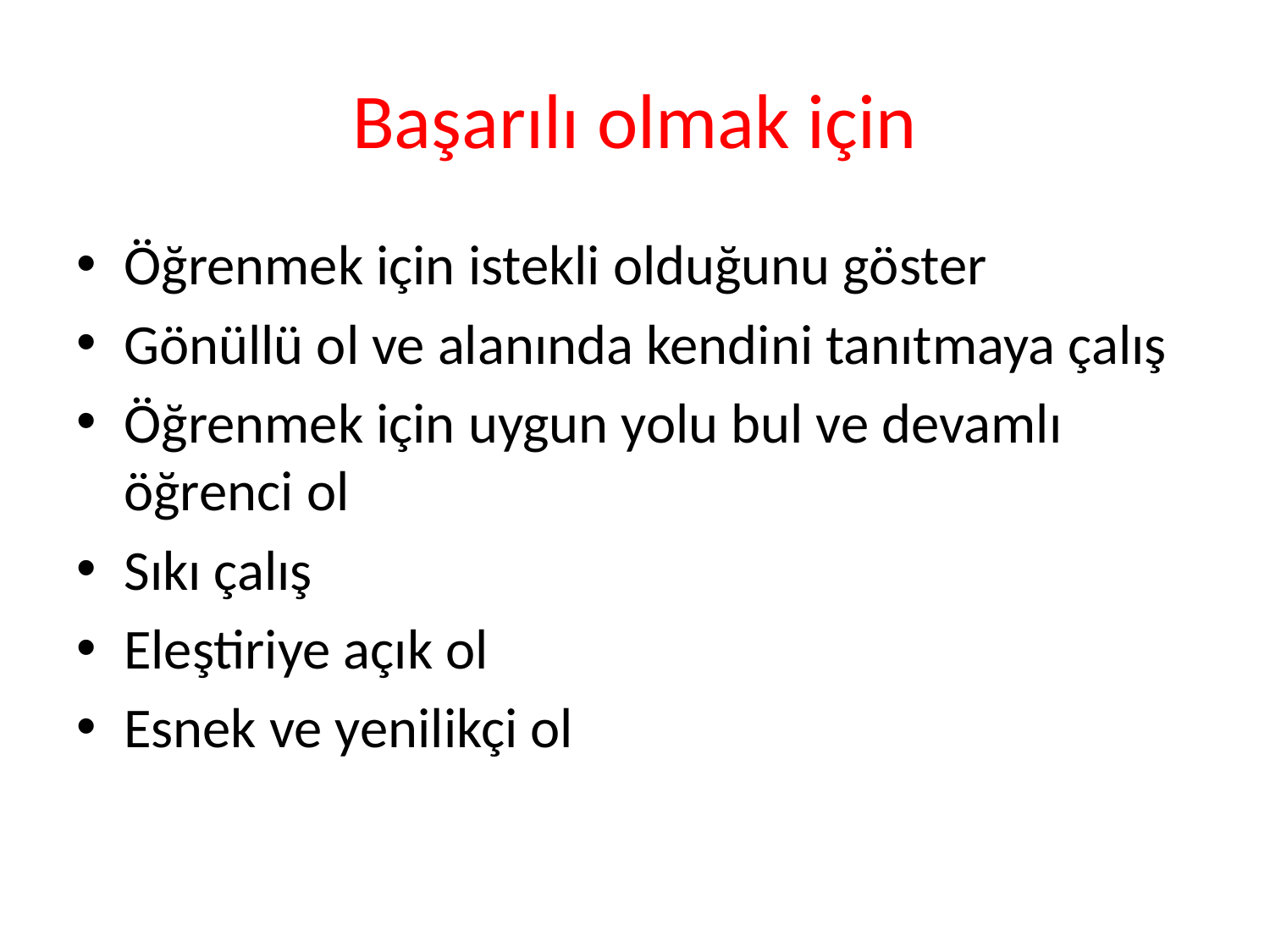

# Başarılı olmak için
Öğrenmek için istekli olduğunu göster
Gönüllü ol ve alanında kendini tanıtmaya çalış
Öğrenmek için uygun yolu bul ve devamlı öğrenci ol
Sıkı çalış
Eleştiriye açık ol
Esnek ve yenilikçi ol